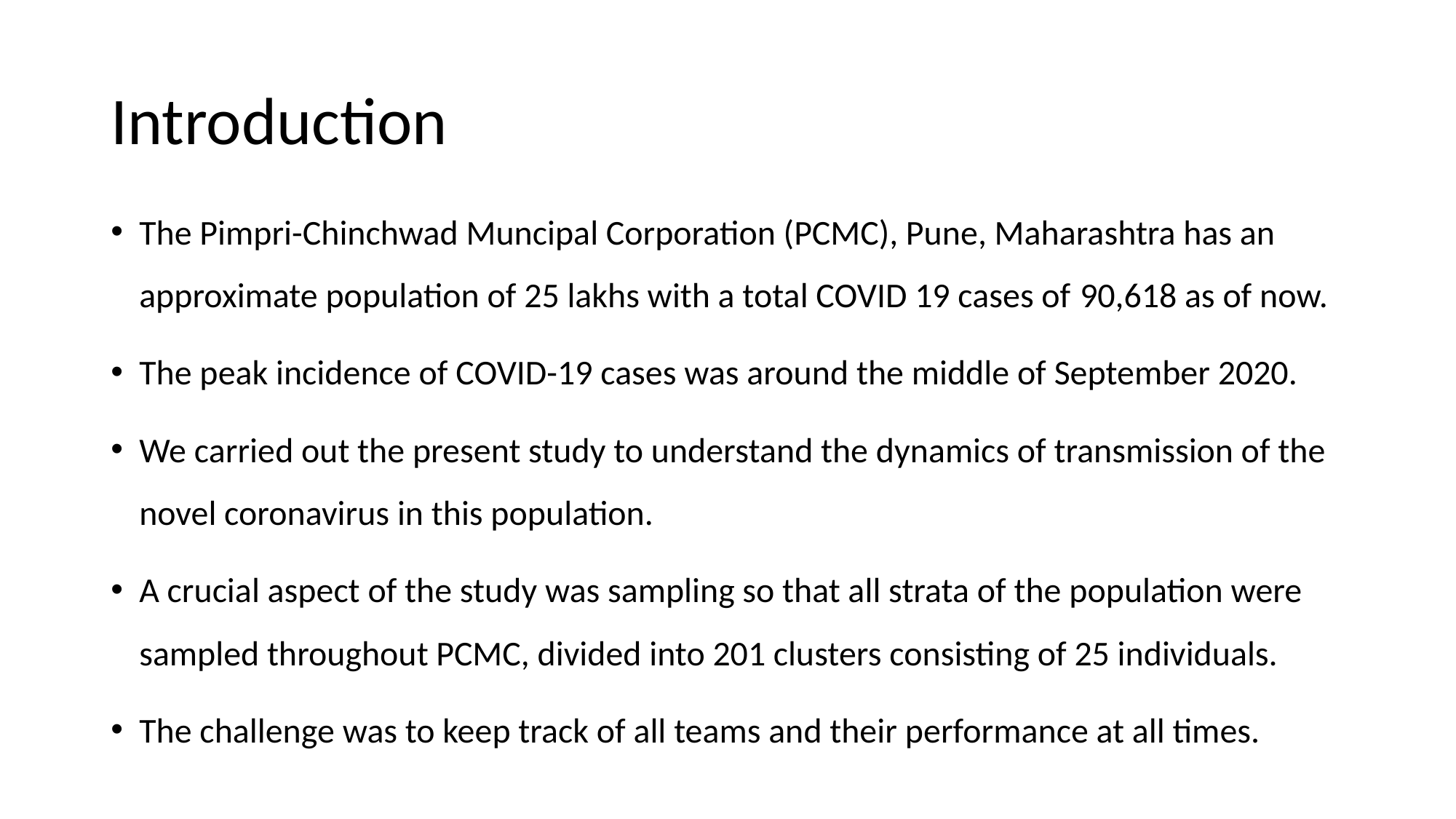

# Introduction
The Pimpri-Chinchwad Muncipal Corporation (PCMC), Pune, Maharashtra has an approximate population of 25 lakhs with a total COVID 19 cases of 90,618 as of now.
The peak incidence of COVID-19 cases was around the middle of September 2020.
We carried out the present study to understand the dynamics of transmission of the novel coronavirus in this population.
A crucial aspect of the study was sampling so that all strata of the population were sampled throughout PCMC, divided into 201 clusters consisting of 25 individuals.
The challenge was to keep track of all teams and their performance at all times.